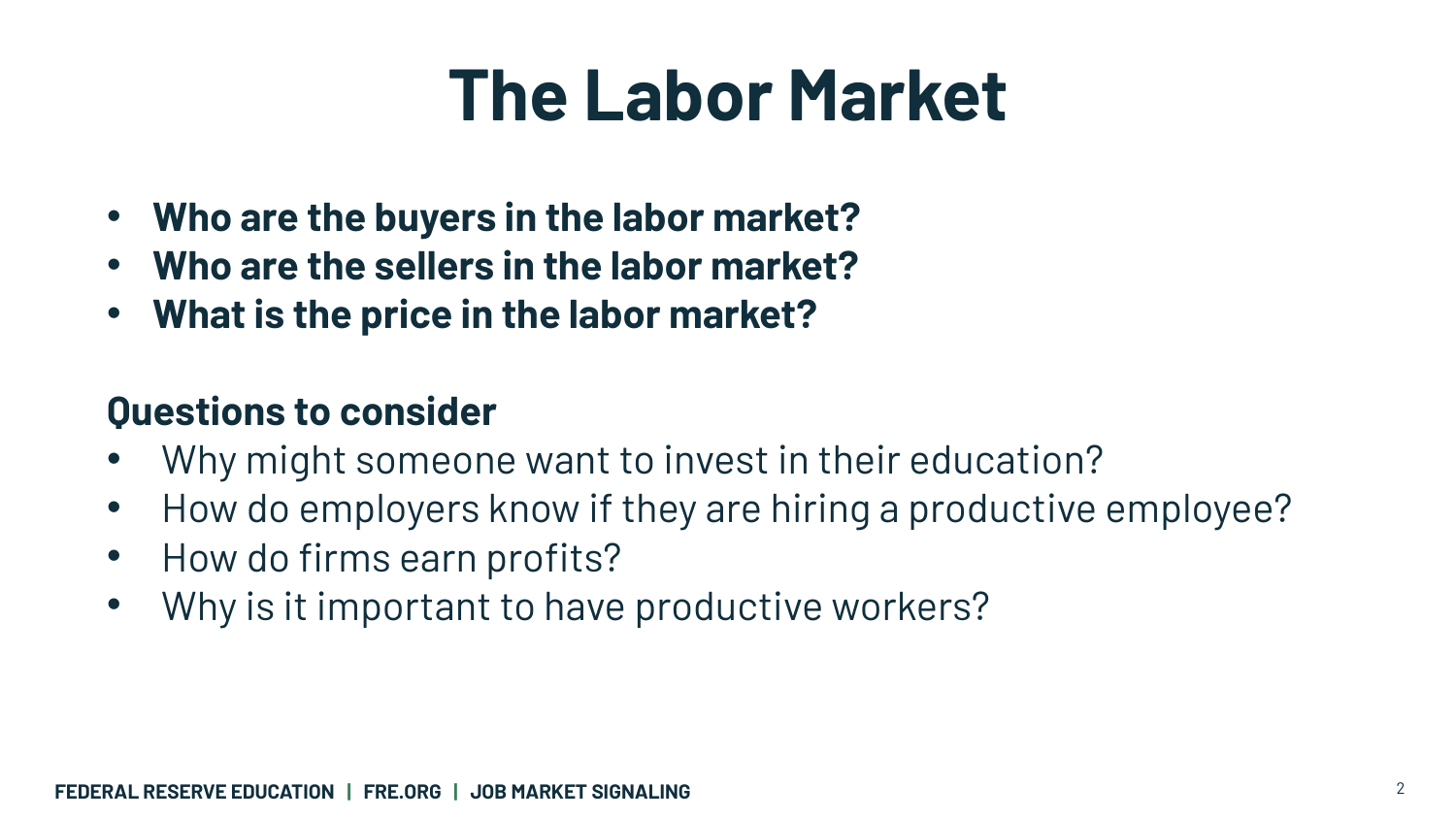

The Labor Market
Who are the buyers in the labor market?
Who are the sellers in the labor market?
What is the price in the labor market?

Questions to consider
Why might someone want to invest in their education?
How do employers know if they are hiring a productive employee?
How do firms earn profits?
Why is it important to have productive workers?